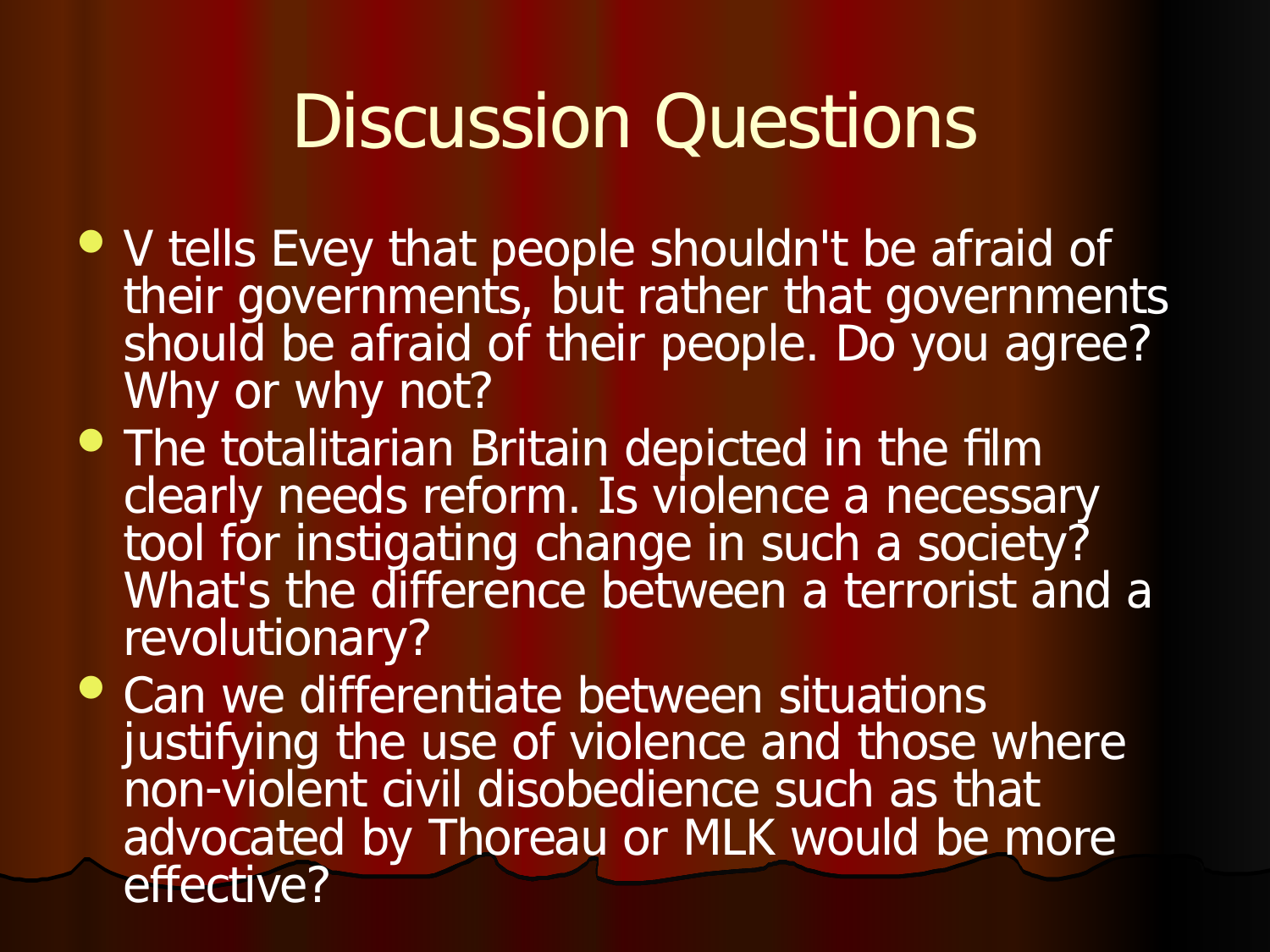

# Discussion Questions
V tells Evey that people shouldn't be afraid of their governments, but rather that governments should be afraid of their people. Do you agree? Why or why not?
The totalitarian Britain depicted in the film clearly needs reform. Is violence a necessary tool for instigating change in such a society? What's the difference between a terrorist and a revolutionary?
Can we differentiate between situations justifying the use of violence and those where non-violent civil disobedience such as that advocated by Thoreau or MLK would be more effective?